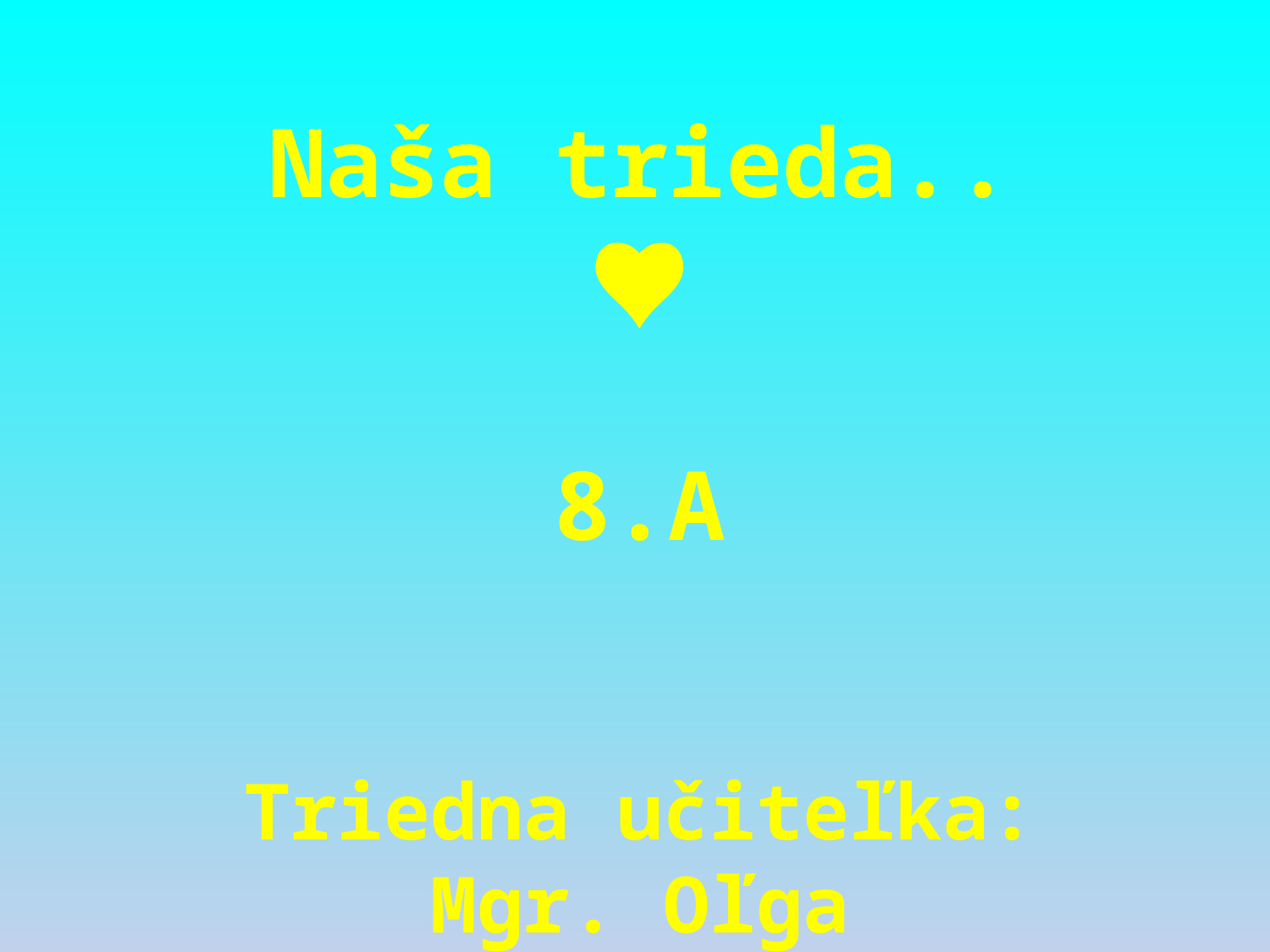

Naša trieda.. ♥

8.A

Triedna učiteľka: Mgr. Oľga Mikušková
#